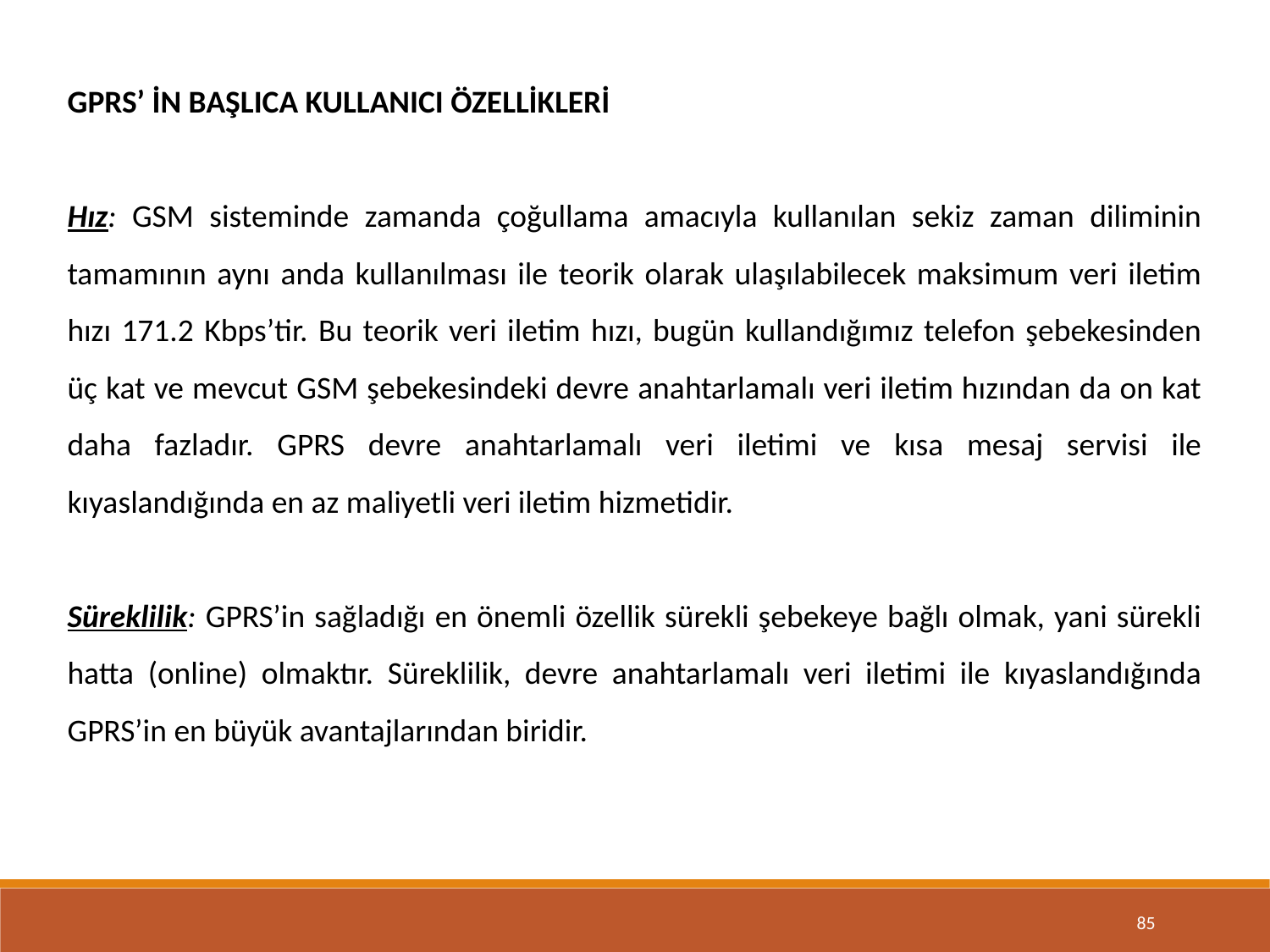

GPRS’ İN BAŞLICA KULLANICI ÖZELLİKLERİ

Hız: GSM sisteminde zamanda çoğullama amacıyla kullanılan sekiz zaman diliminin tamamının aynı anda kullanılması ile teorik olarak ulaşılabilecek maksimum veri iletim hızı 171.2 Kbps’tir. Bu teorik veri iletim hızı, bugün kullandığımız telefon şebekesinden üç kat ve mevcut GSM şebekesindeki devre anahtarlamalı veri iletim hızından da on kat daha fazladır. GPRS devre anahtarlamalı veri iletimi ve kısa mesaj servisi ile kıyaslandığında en az maliyetli veri iletim hizmetidir.

Süreklilik: GPRS’in sağladığı en önemli özellik sürekli şebekeye bağlı olmak, yani sürekli hatta (online) olmaktır. Süreklilik, devre anahtarlamalı veri iletimi ile kıyaslandığında GPRS’in en büyük avantajlarından biridir.
85